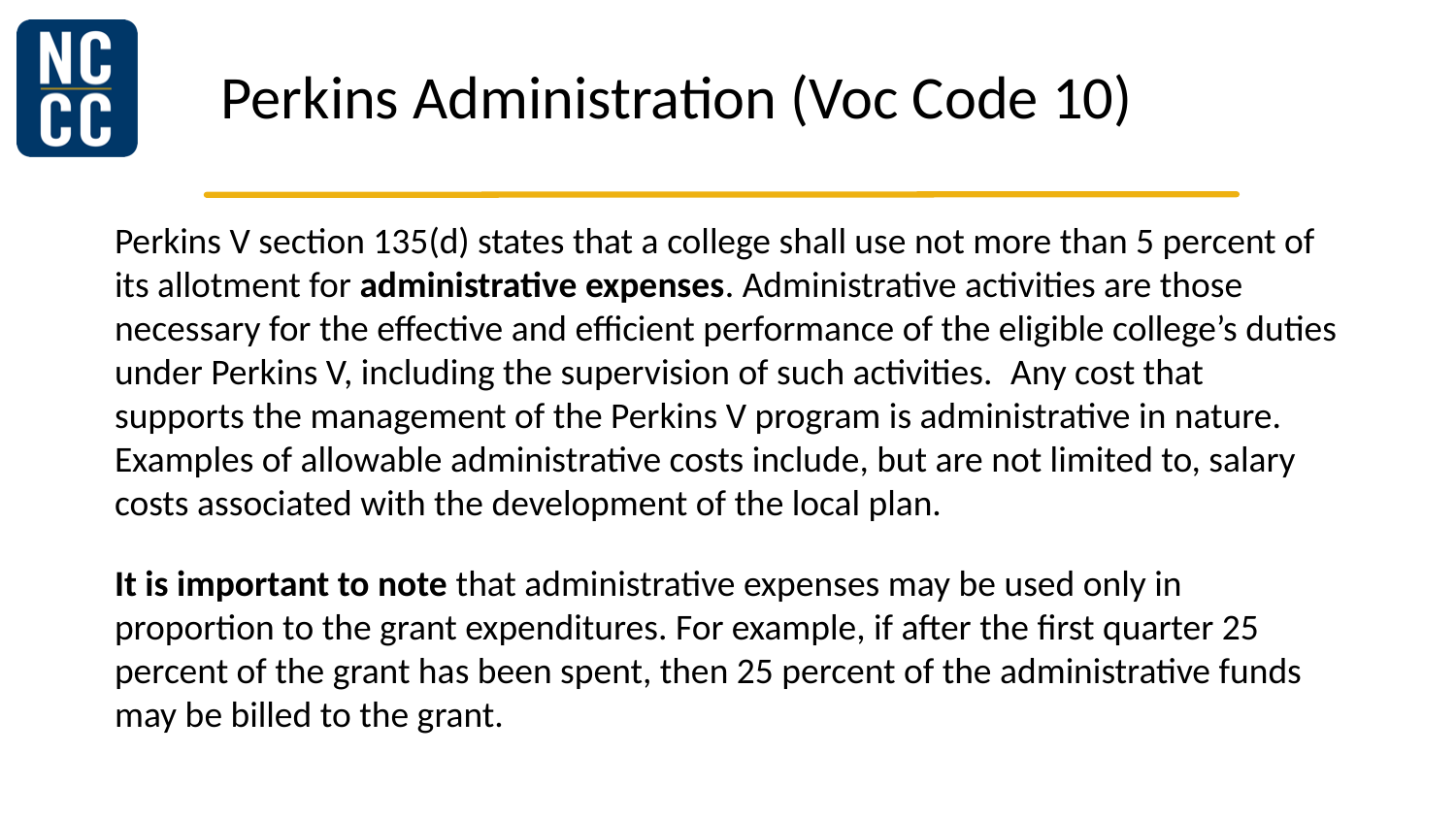

# Perkins Administration (Voc Code 10)
Perkins V section 135(d) states that a college shall use not more than 5 percent of its allotment for administrative expenses. Administrative activities are those necessary for the effective and efficient performance of the eligible college’s duties under Perkins V, including the supervision of such activities.  Any cost that supports the management of the Perkins V program is administrative in nature.  Examples of allowable administrative costs include, but are not limited to, salary costs associated with the development of the local plan.
It is important to note that administrative expenses may be used only in proportion to the grant expenditures. For example, if after the first quarter 25 percent of the grant has been spent, then 25 percent of the administrative funds may be billed to the grant.